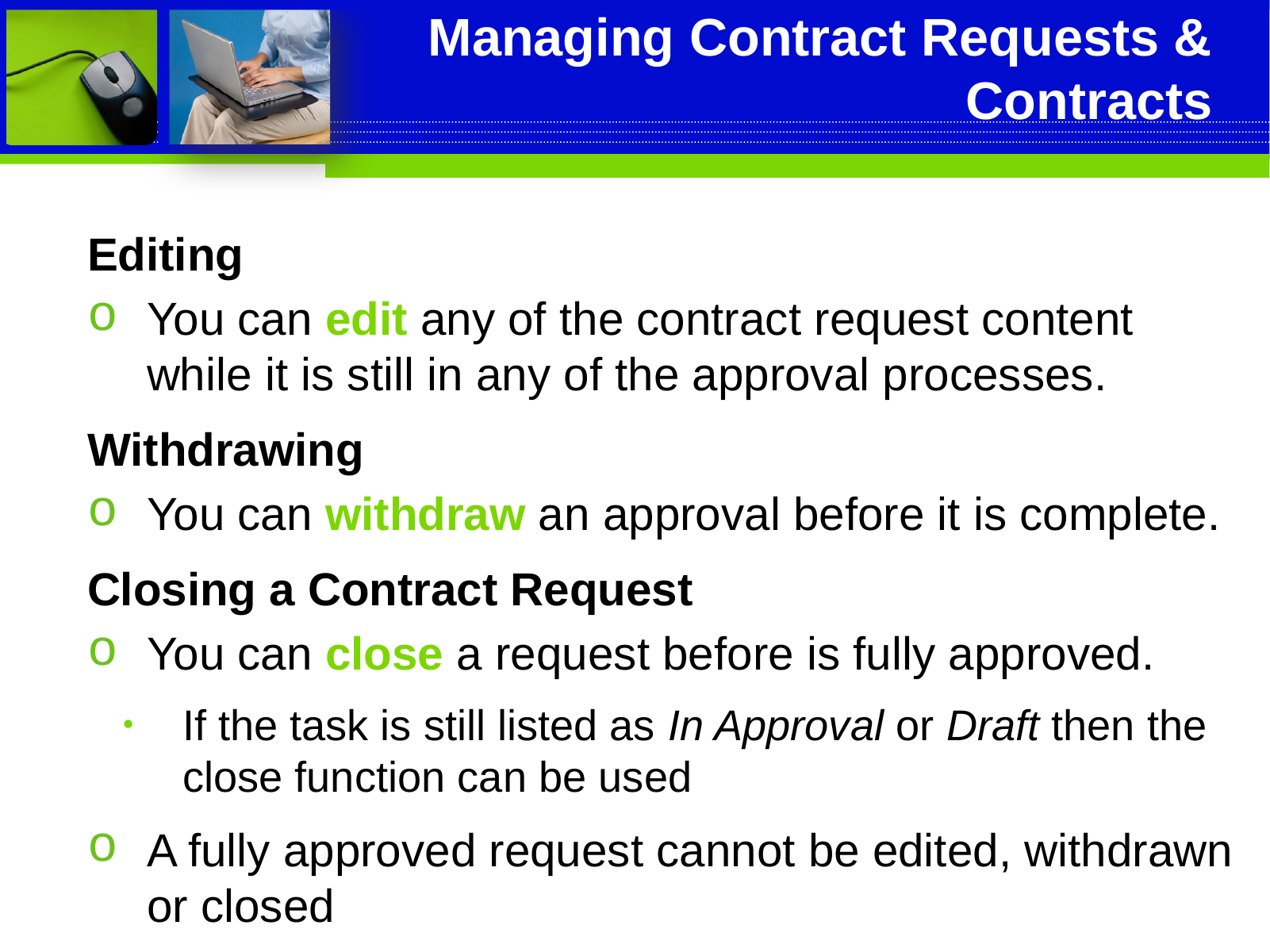

# Managing Contract Requests & Contracts
Editing
You can edit any of the contract request content while it is still in any of the approval processes.
Withdrawing
You can withdraw an approval before it is complete.
Closing a Contract Request
You can close a request before is fully approved.
If the task is still listed as In Approval or Draft then the close function can be used
A fully approved request cannot be edited, withdrawn or closed